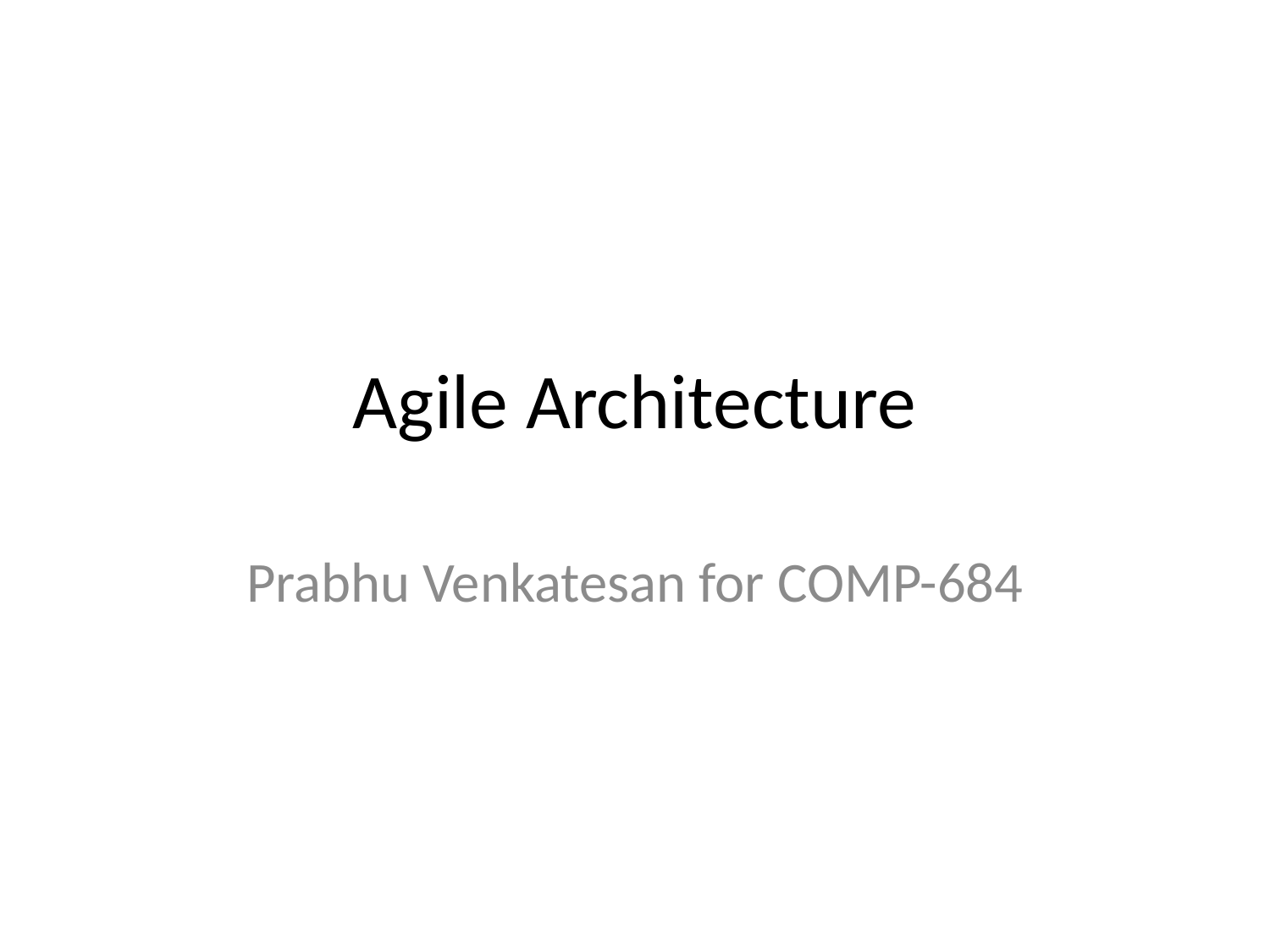

# Agile Architecture
Prabhu Venkatesan for COMP-684